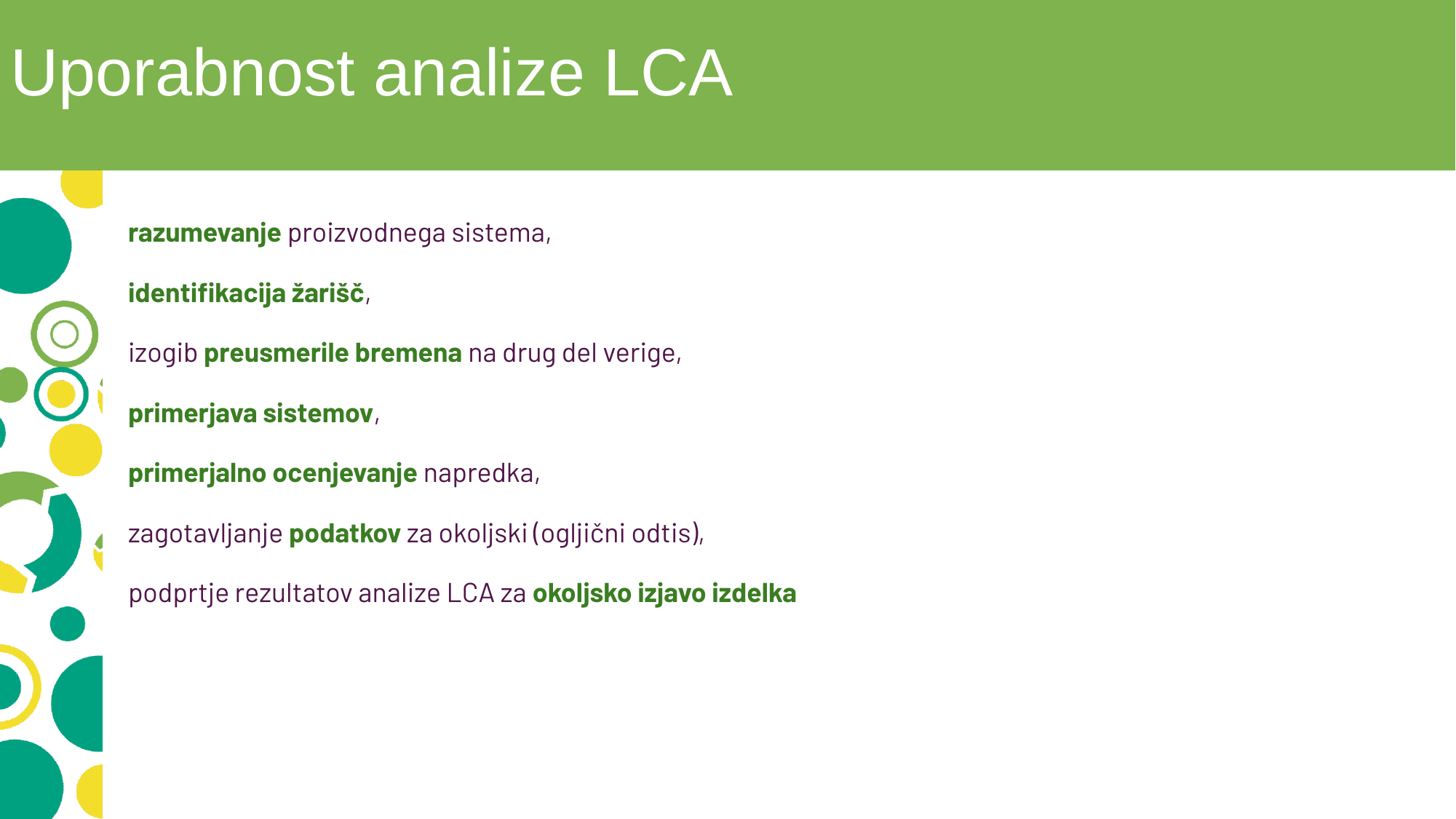

Uporabnost analize LCA
razumevanje proizvodnega sistema,
identifikacija žarišč,
izogib preusmerile bremena na drug del verige,
primerjava sistemov,
primerjalno ocenjevanje napredka,
zagotavljanje podatkov za okoljski (ogljični odtis),
podprtje rezultatov analize LCA za okoljsko izjavo izdelka